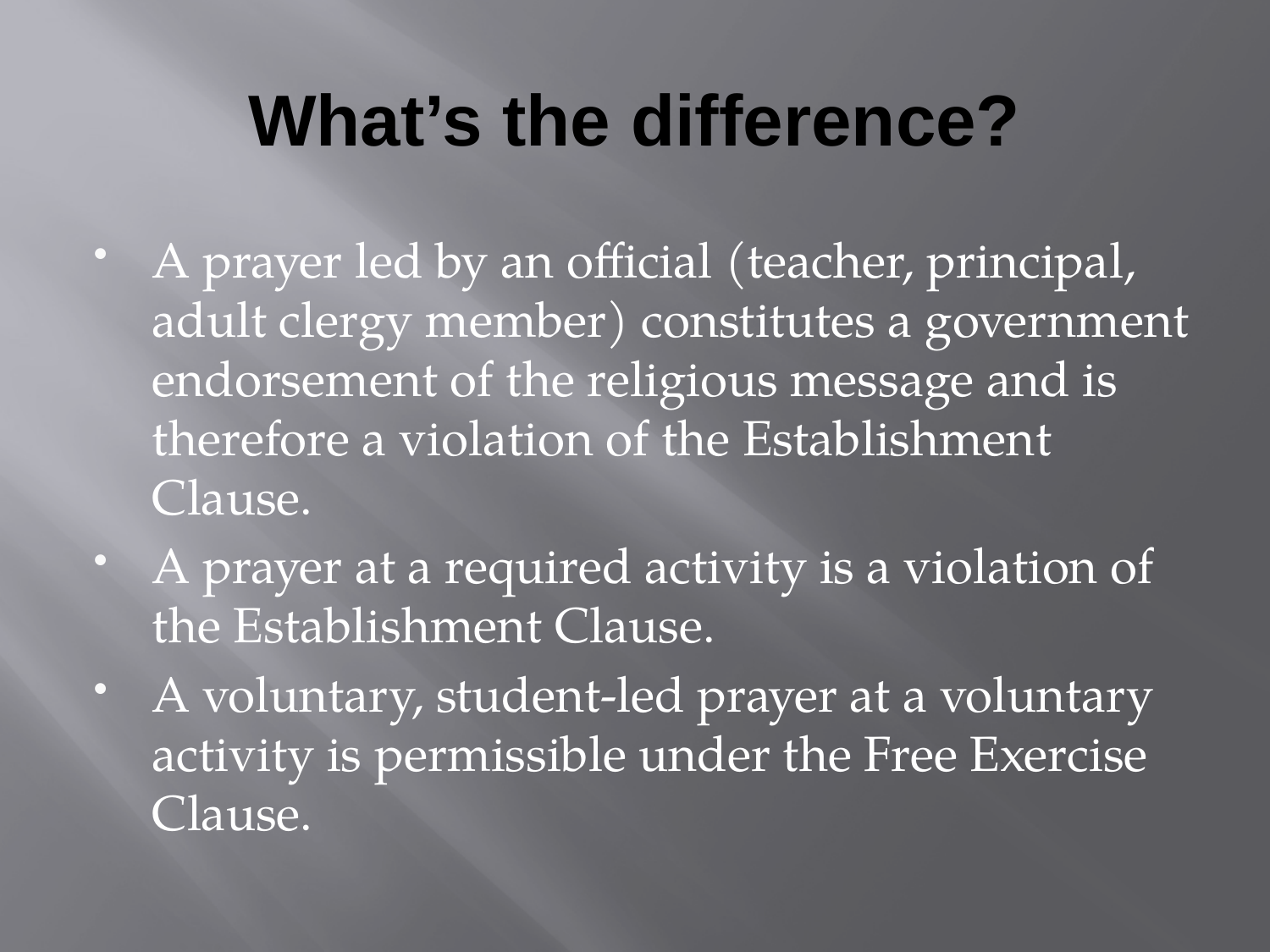

# What’s the difference?
A prayer led by an official (teacher, principal, adult clergy member) constitutes a government endorsement of the religious message and is therefore a violation of the Establishment Clause.
A prayer at a required activity is a violation of the Establishment Clause.
A voluntary, student-led prayer at a voluntary activity is permissible under the Free Exercise Clause.